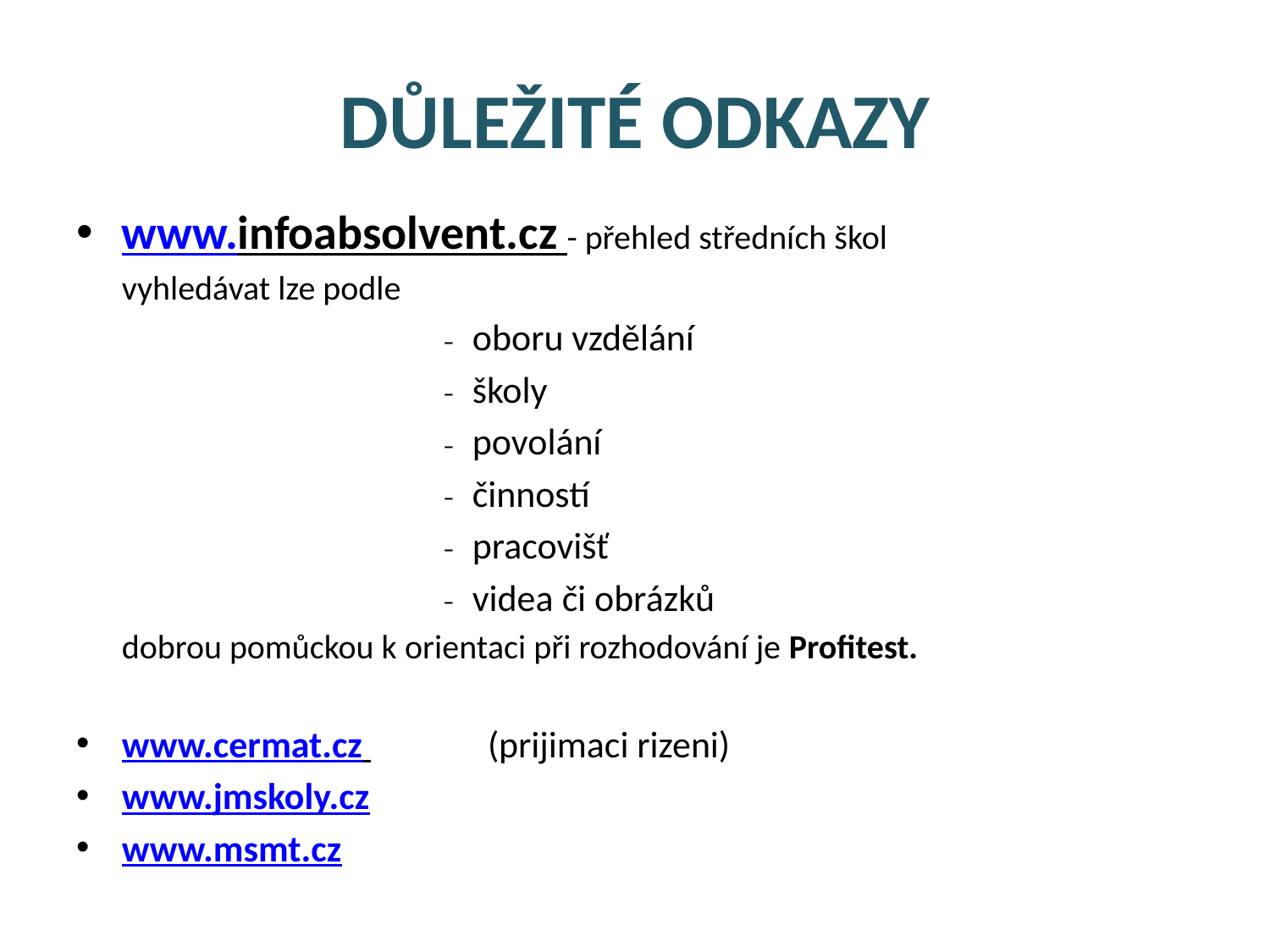

# DŮLEŽITÉ ODKAZY
www.infoabsolvent.cz - přehled středních škol
	vyhledávat lze podle
oboru vzdělání
školy
povolání
činností
pracovišť
videa či obrázků
	dobrou pomůckou k orientaci při rozhodování je Profitest.

www.cermat.cz 	(prijimaci rizeni)
www.jmskoly.cz
www.msmt.cz